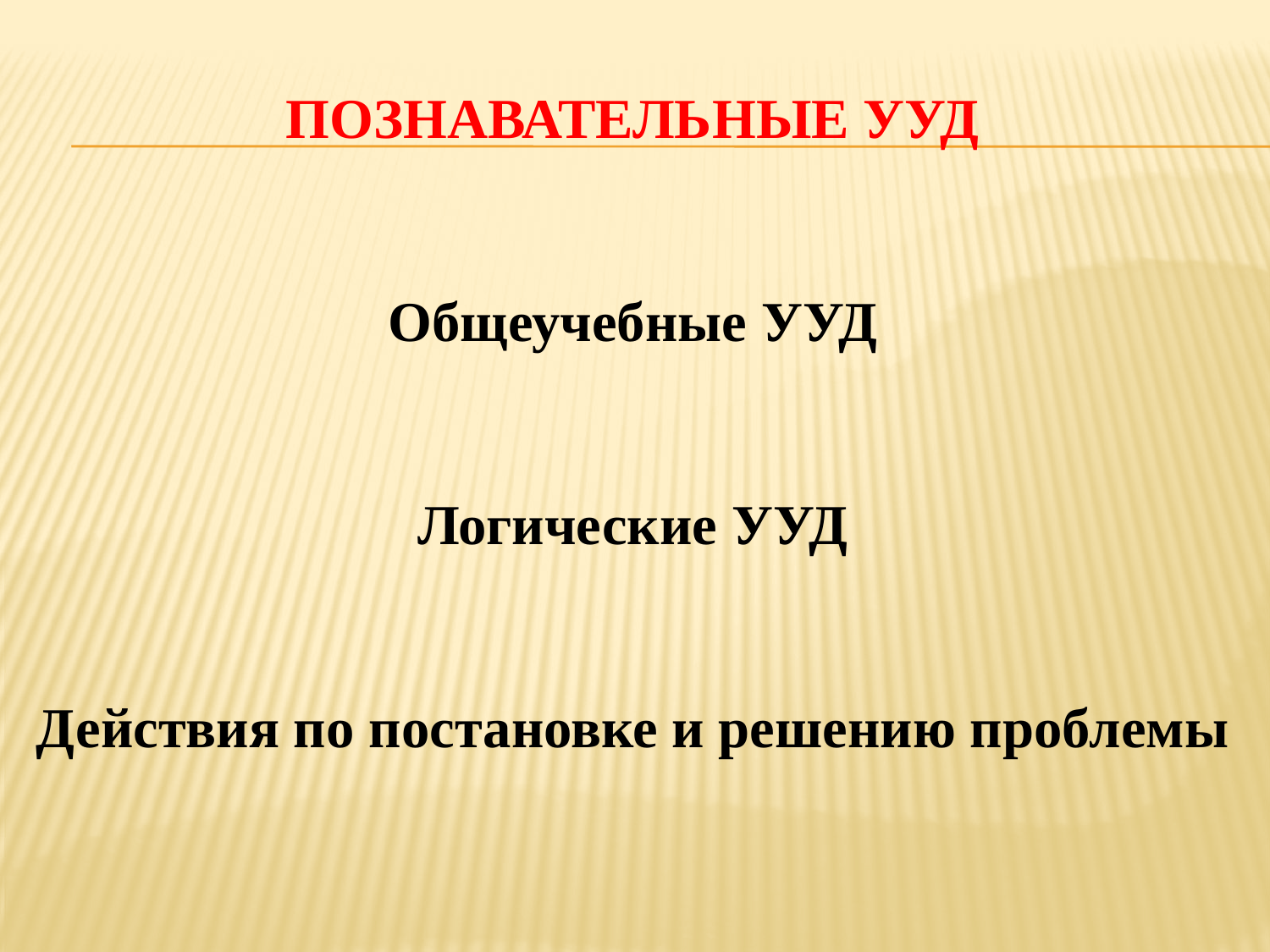

ПОЗНАВАТЕЛЬНЫЕ УУД

Общеучебные УУД

Логические УУД

Действия по постановке и решению проблемы